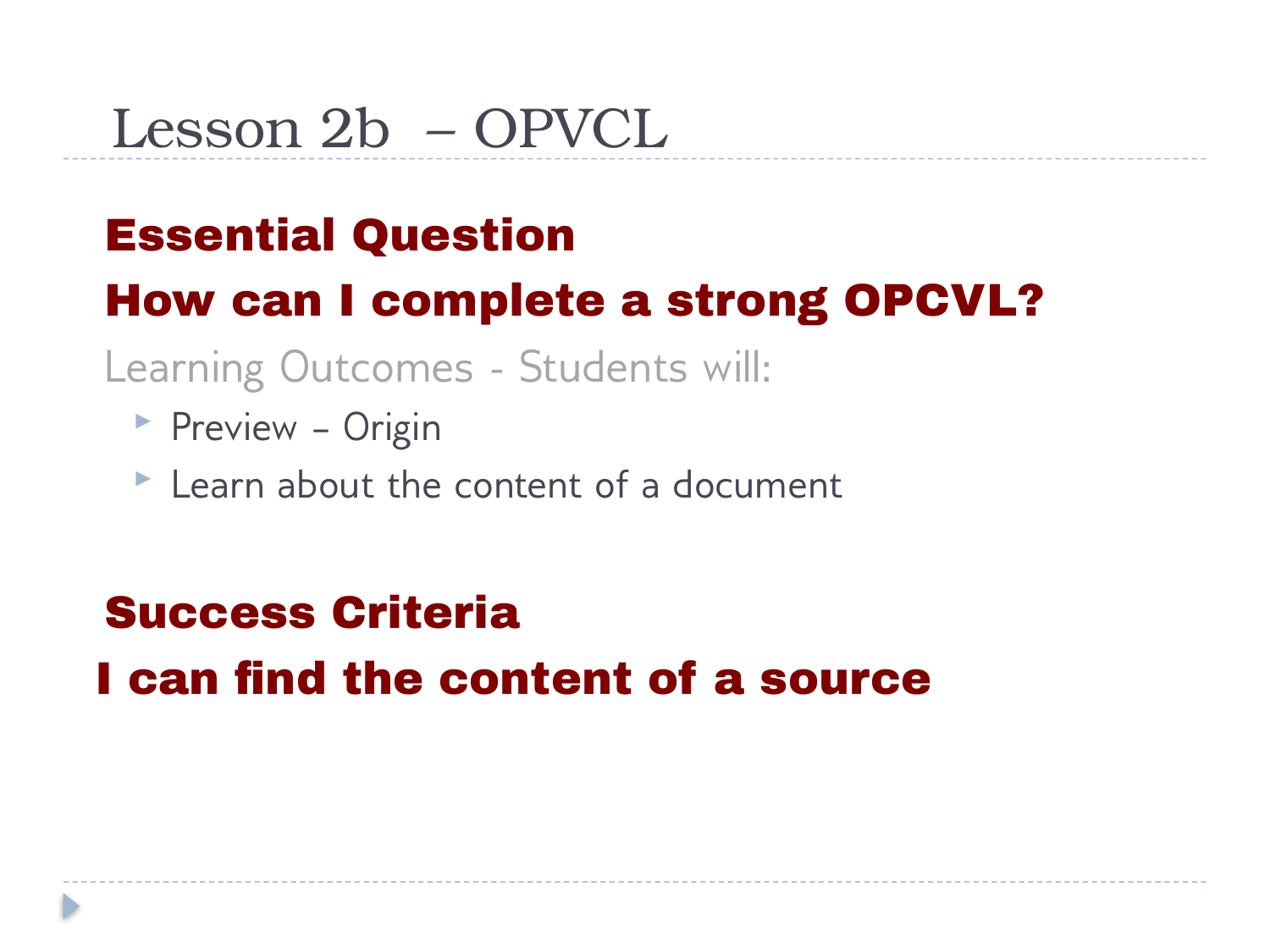

# Lesson 2b  – OPVCL
Essential Question
How can I complete a strong OPCVL?
Learning Outcomes - Students will:
Preview – Origin
Learn about the content of a document

Success Criteria
I can find the content of a source